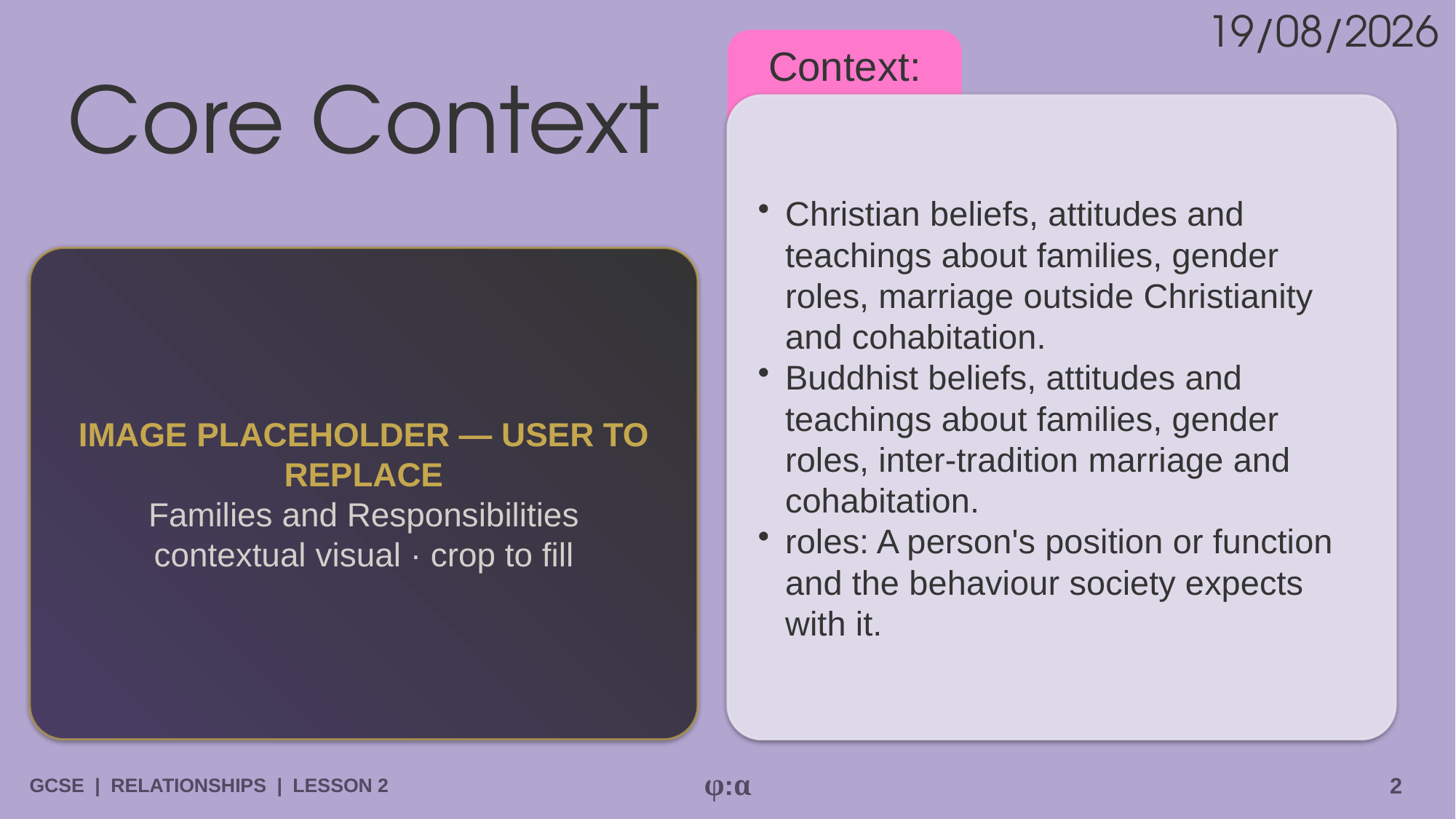

19/08/2026
# Core Context
Context:
​Christian beliefs, attitudes and teachings about families, gender roles, marriage outside Christianity and cohabitation.
​Buddhist beliefs, attitudes and teachings about families, gender roles, inter-tradition marriage and cohabitation.
​roles: A person's position or function and the behaviour society expects with it.
IMAGE PLACEHOLDER — USER TO REPLACE
Families and Responsibilities contextual visual · crop to fill
GCSE  |  RELATIONSHIPS  |  LESSON 2
φ:α
2